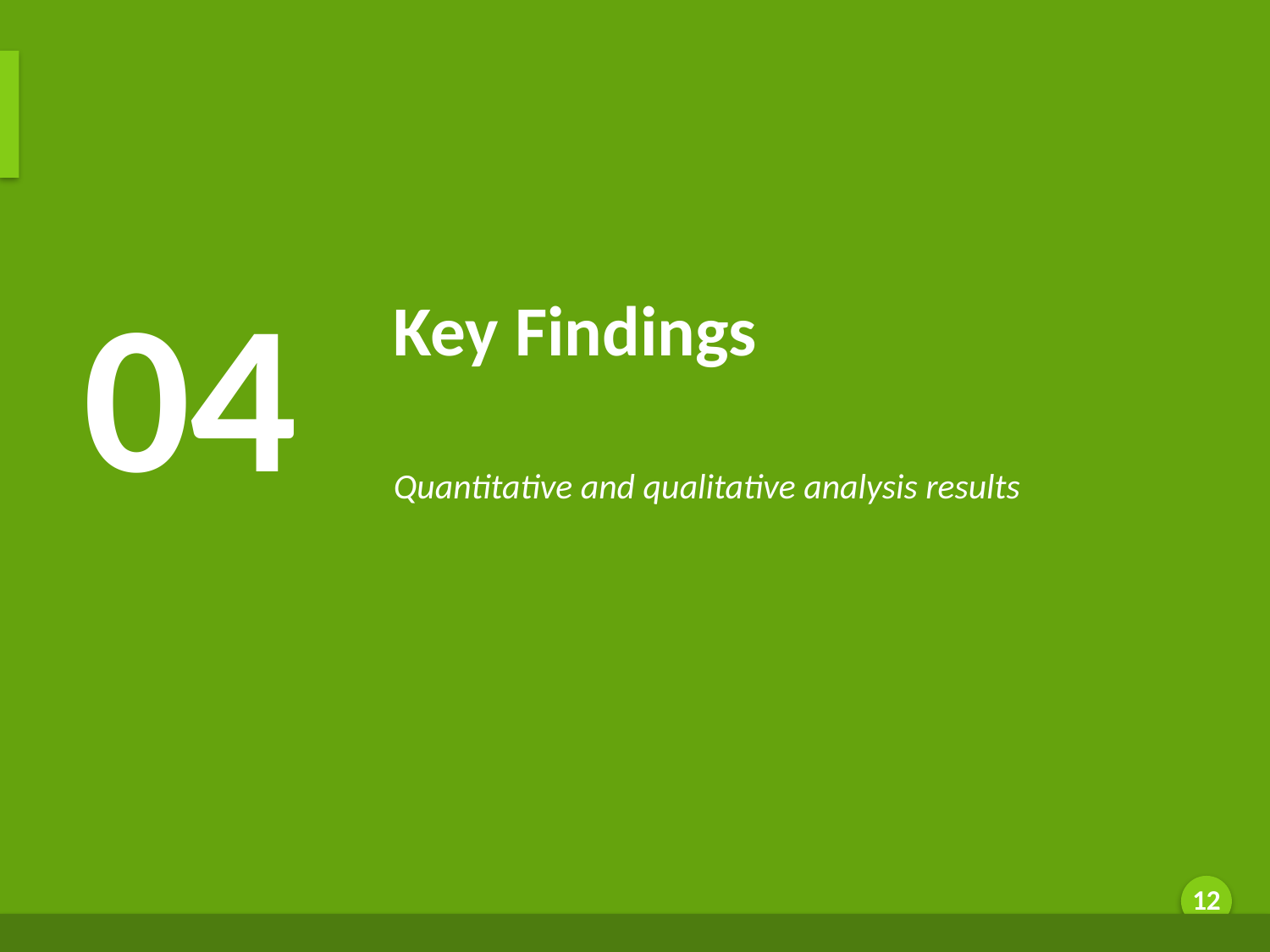

Results Overview
04
Key Findings
Quantitative and qualitative analysis results
Generated by AI Scholar Frontier

12